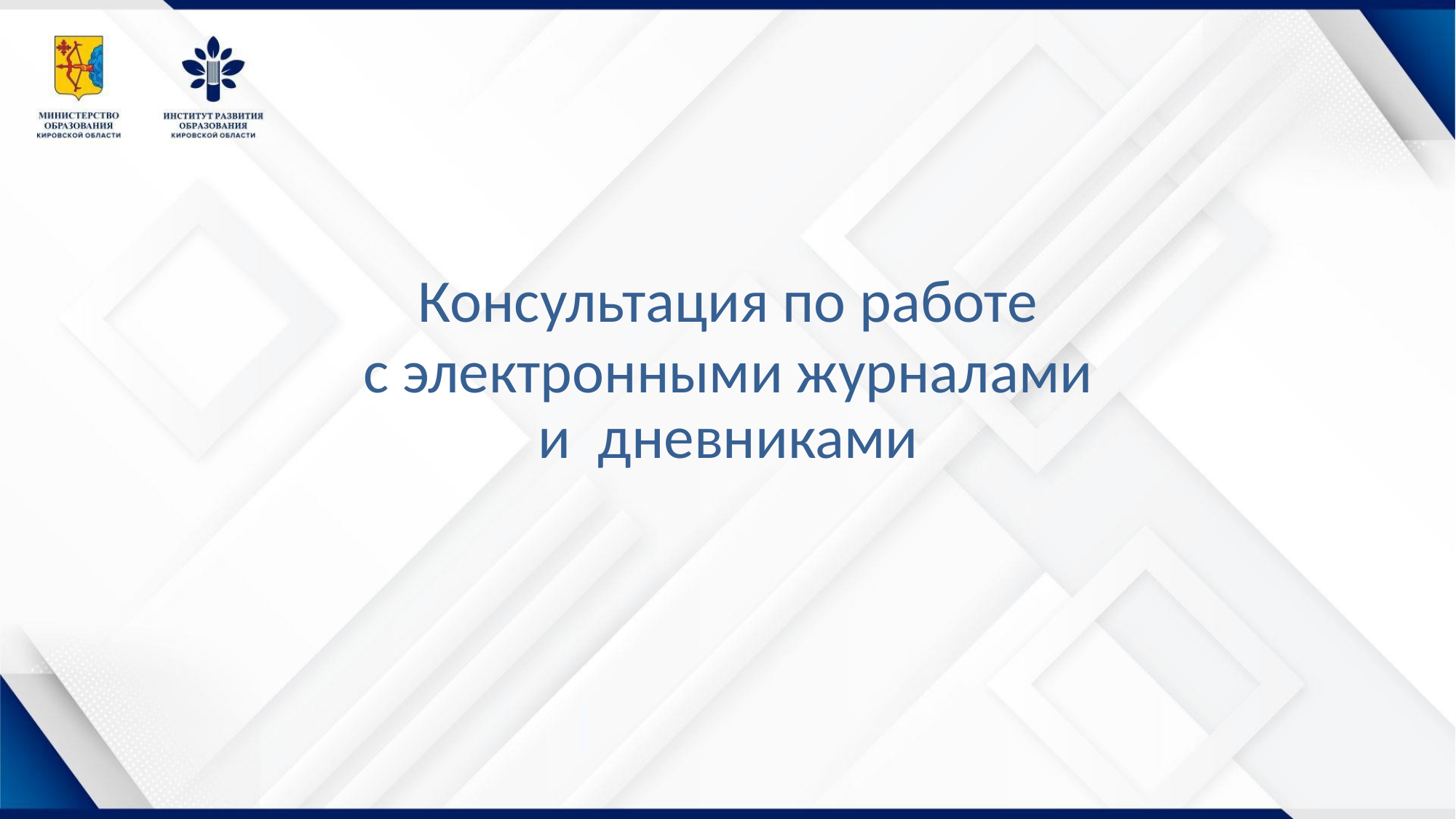

Консультация по работе
с электронными журналами и  дневниками